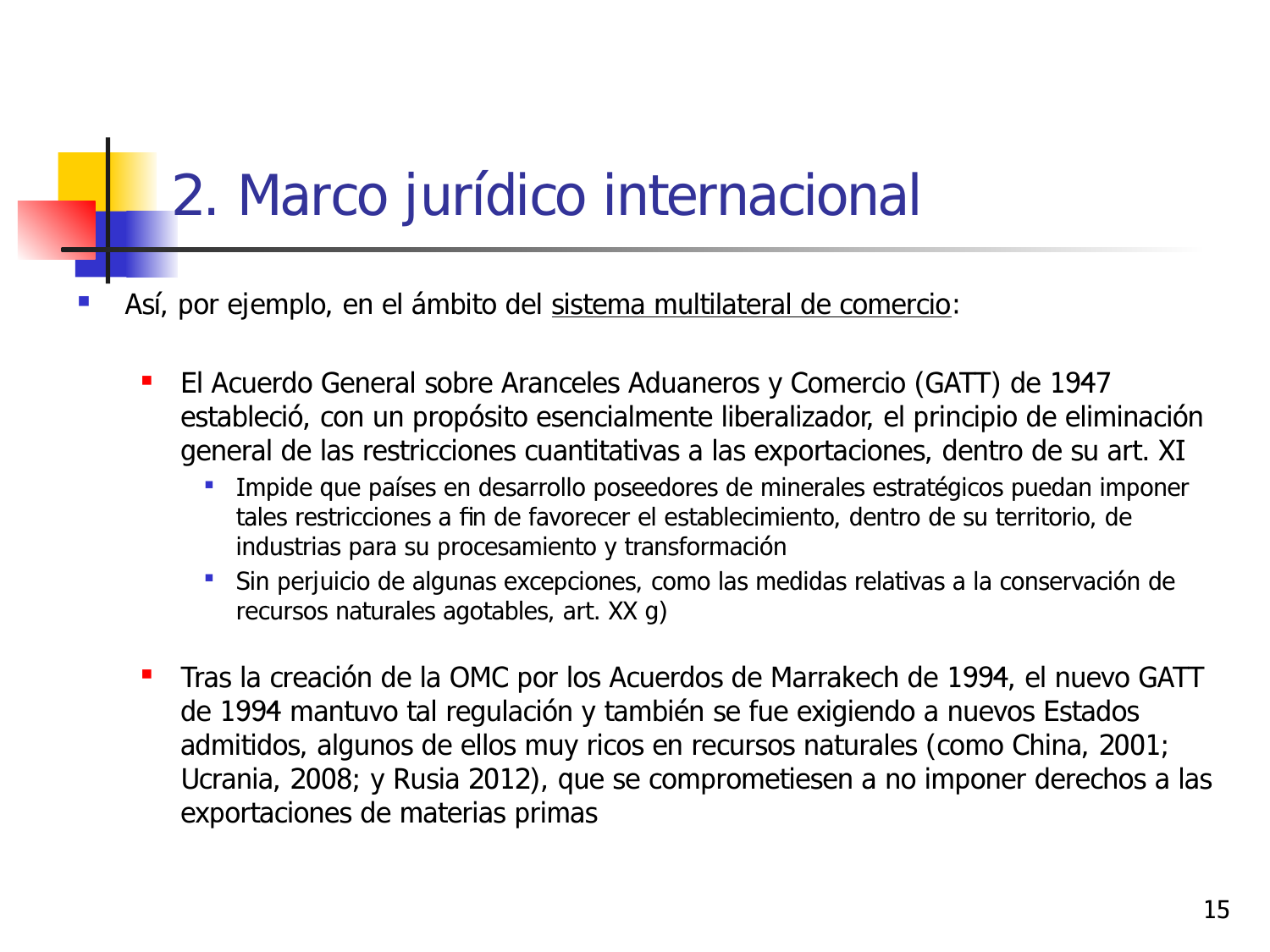

# 2. Marco jurídico internacional
Así, por ejemplo, en el ámbito del sistema multilateral de comercio:

El Acuerdo General sobre Aranceles Aduaneros y Comercio (GATT) de 1947 estableció, con un propósito esencialmente liberalizador, el principio de eliminación general de las restricciones cuantitativas a las exportaciones, dentro de su art. XI
Impide que países en desarrollo poseedores de minerales estratégicos puedan imponer tales restricciones a fin de favorecer el establecimiento, dentro de su territorio, de industrias para su procesamiento y transformación
Sin perjuicio de algunas excepciones, como las medidas relativas a la conservación de recursos naturales agotables, art. XX g)

Tras la creación de la OMC por los Acuerdos de Marrakech de 1994, el nuevo GATT de 1994 mantuvo tal regulación y también se fue exigiendo a nuevos Estados admitidos, algunos de ellos muy ricos en recursos naturales (como China, 2001; Ucrania, 2008; y Rusia 2012), que se comprometiesen a no imponer derechos a las exportaciones de materias primas

15